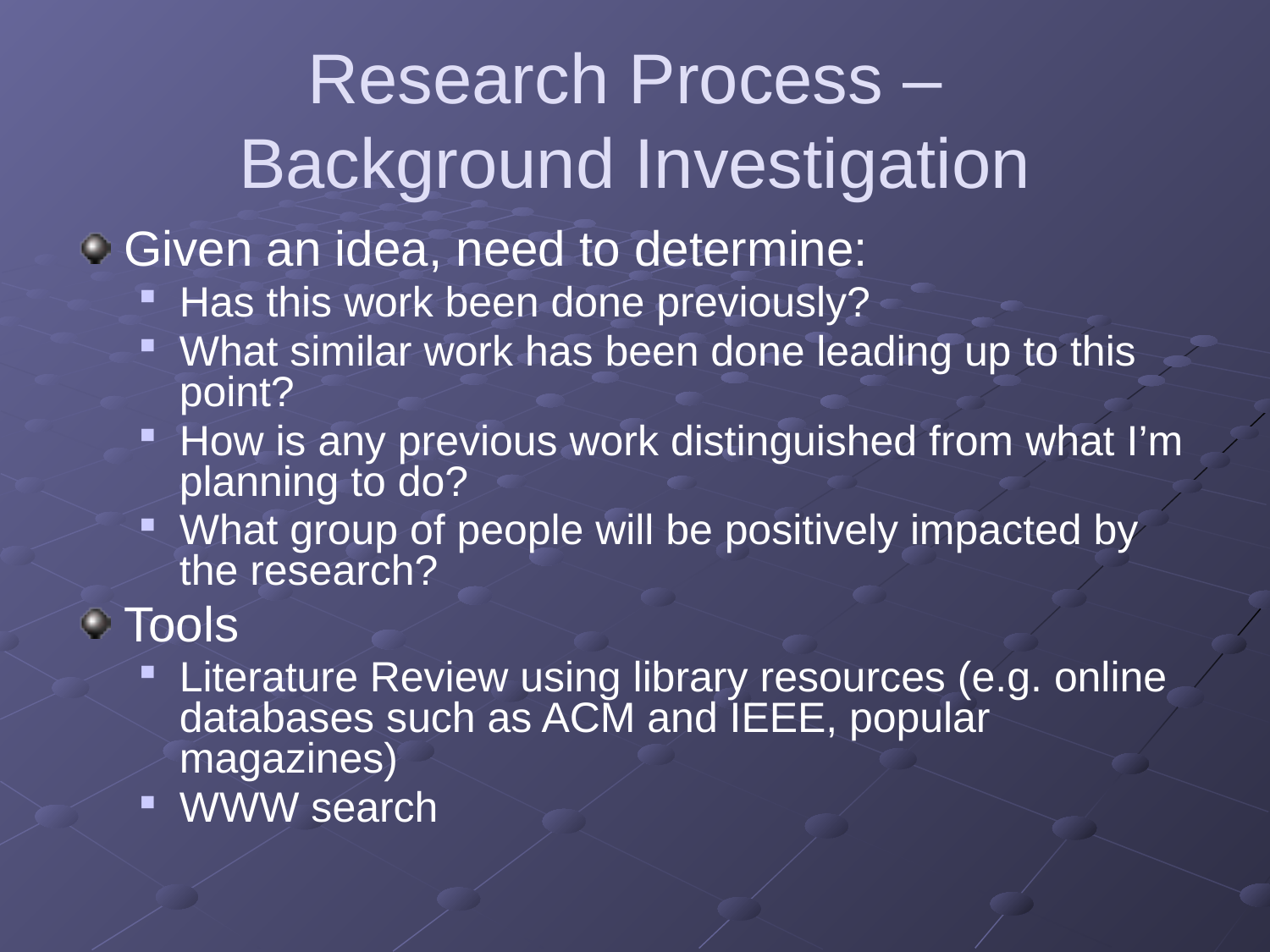

# Research Process – Background Investigation
Given an idea, need to determine:
Has this work been done previously?
What similar work has been done leading up to this point?
How is any previous work distinguished from what I’m planning to do?
What group of people will be positively impacted by the research?
Tools
Literature Review using library resources (e.g. online databases such as ACM and IEEE, popular magazines)
WWW search